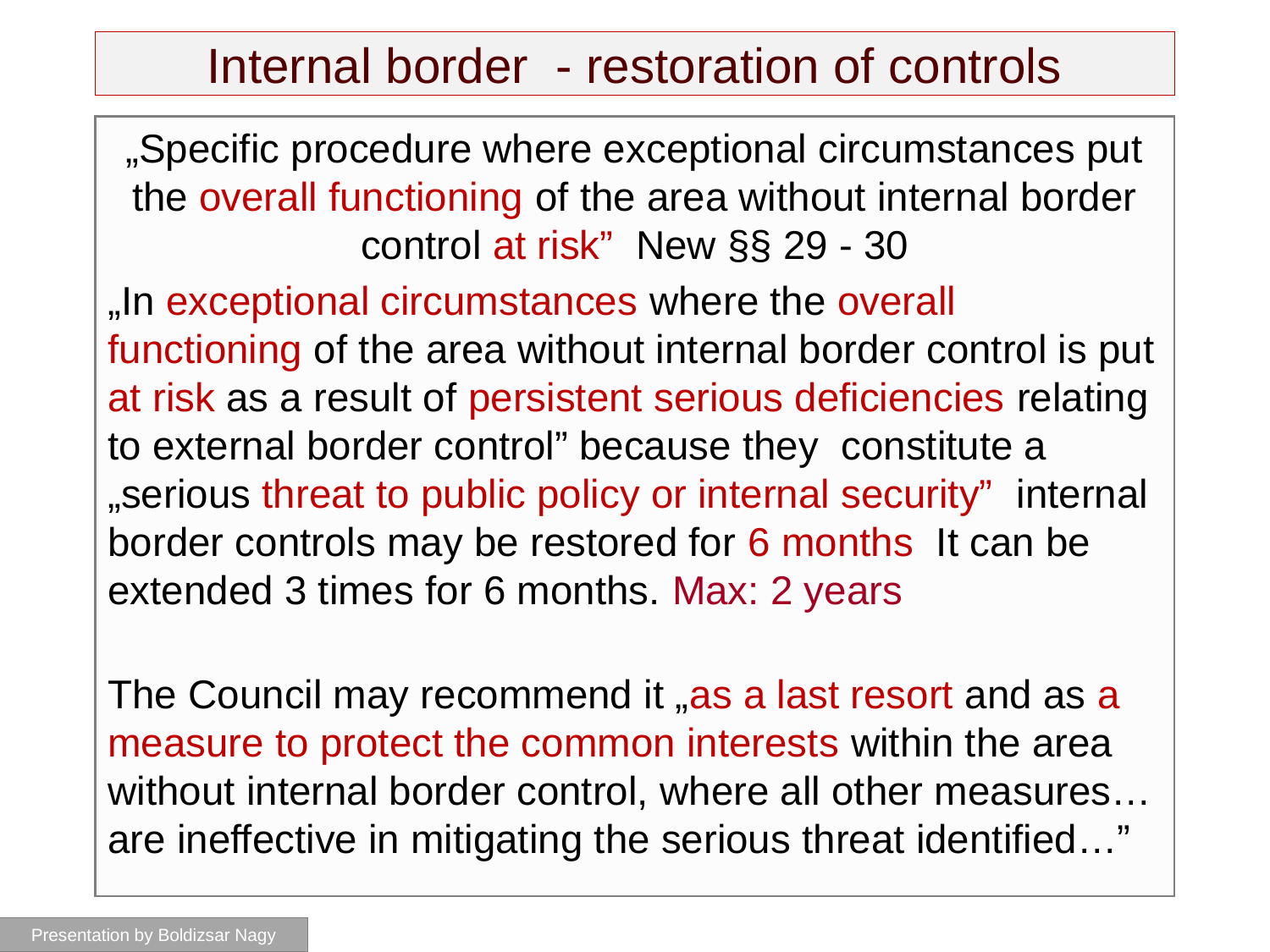

# Internal border  - restoration of controls
„Specific procedure where exceptional circumstances put the overall functioning of the area without internal border control at risk”  New §§ 29 - 30
„In exceptional circumstances where the overall functioning of the area without internal border control is put at risk as a result of persistent serious deficiencies relating to external border control” because they  constitute a „serious threat to public policy or internal security”  internal border controls may be restored for 6 months  It can be extended 3 times for 6 months. Max: 2 years
The Council may recommend it „as a last resort and as a measure to protect the common interests within the area without internal border control, where all other measures…are ineffective in mitigating the serious threat identified…”